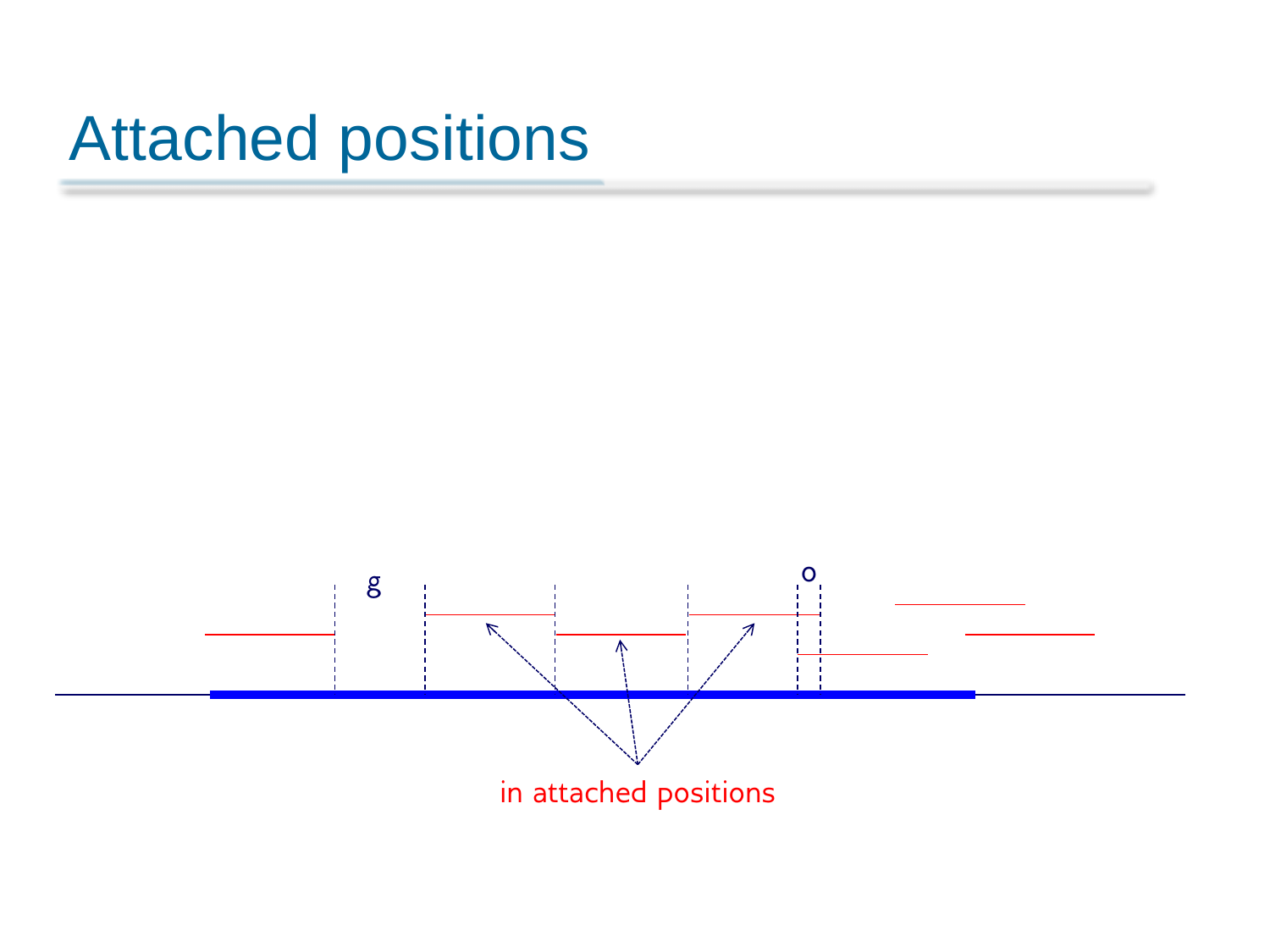

# Attached positions

o
g
in attached positions